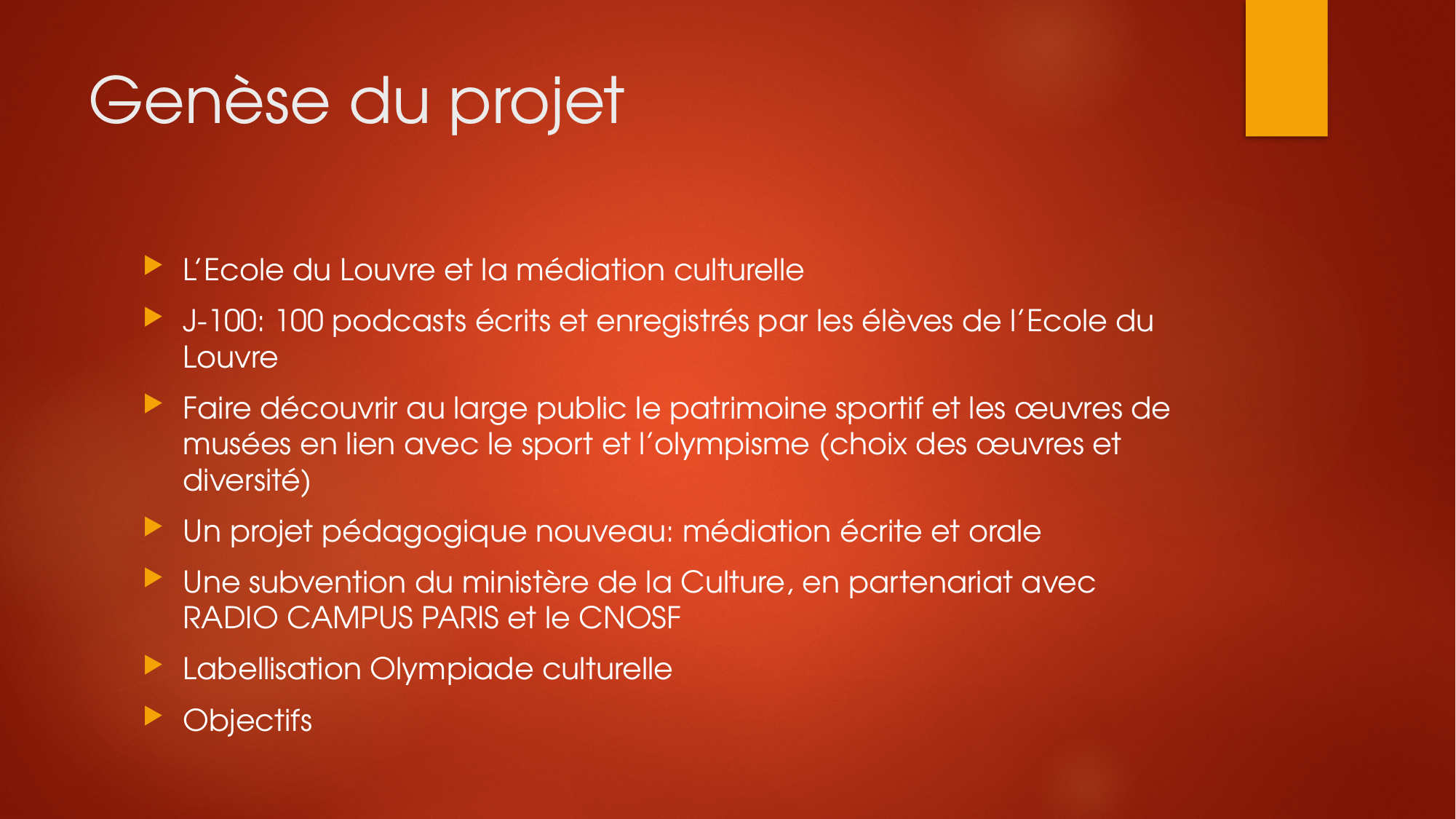

# Genèse du projet
L’Ecole du Louvre et la médiation culturelle
J-100: 100 podcasts écrits et enregistrés par les élèves de l’Ecole du Louvre
Faire découvrir au large public le patrimoine sportif et les œuvres de musées en lien avec le sport et l’olympisme (choix des œuvres et diversité)
Un projet pédagogique nouveau: médiation écrite et orale
Une subvention du ministère de la Culture, en partenariat avec RADIO CAMPUS PARIS et le CNOSF
Labellisation Olympiade culturelle
Objectifs